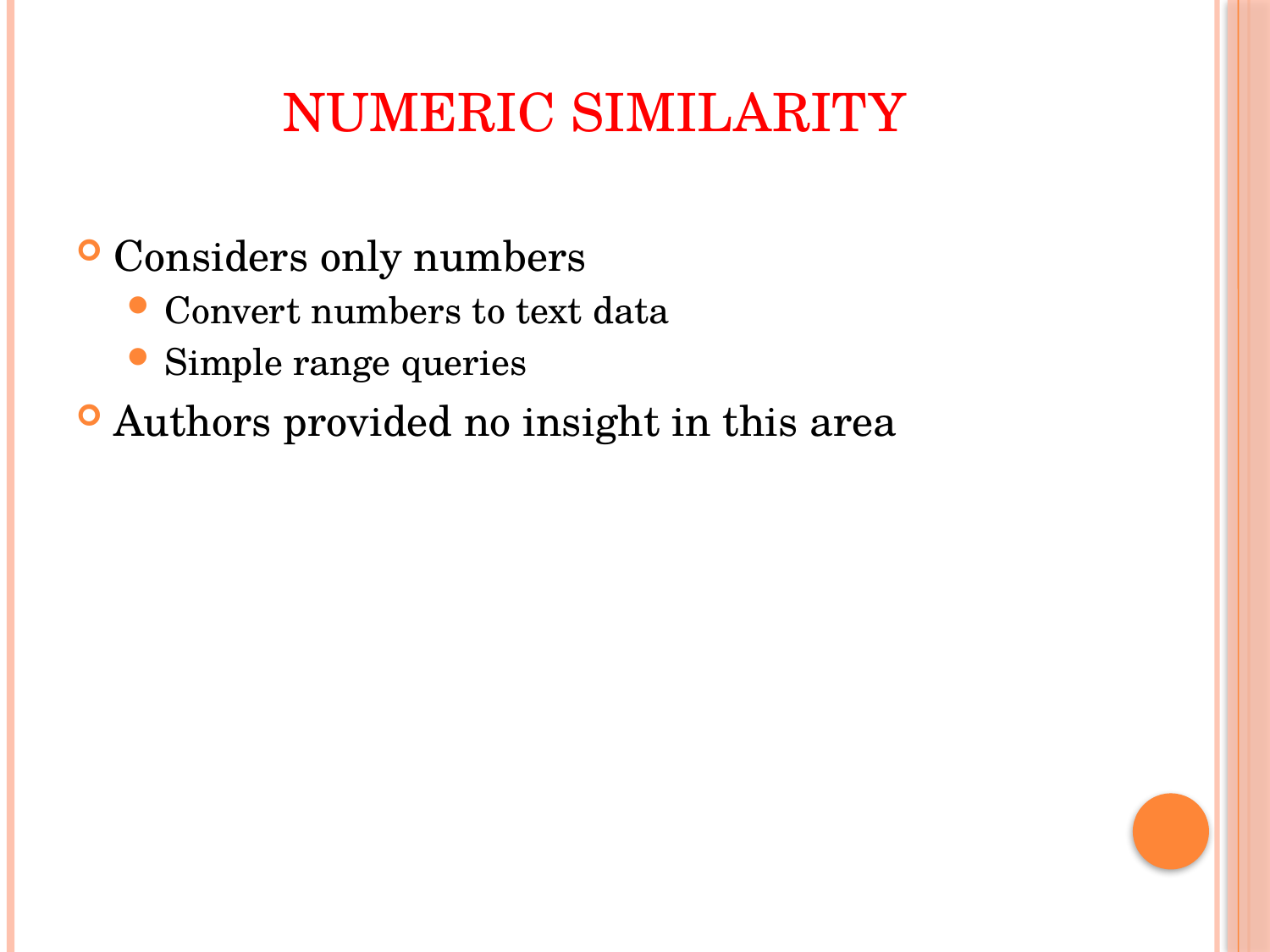

# NUMERIC SIMILARITY
Considers only numbers
Convert numbers to text data
Simple range queries
Authors provided no insight in this area